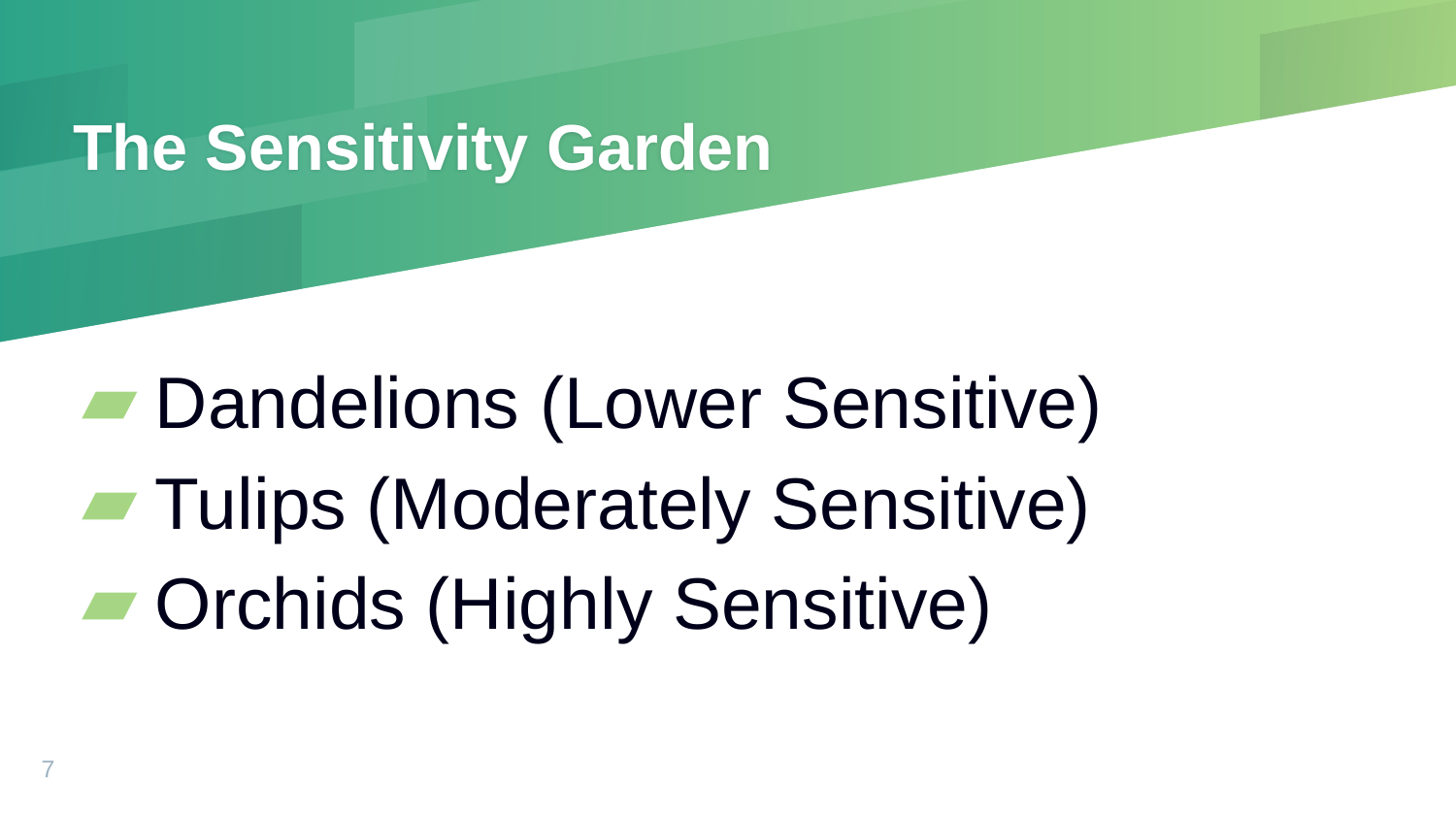

# The Sensitivity Garden
Dandelions (Lower Sensitive)
Tulips (Moderately Sensitive)
Orchids (Highly Sensitive)
7